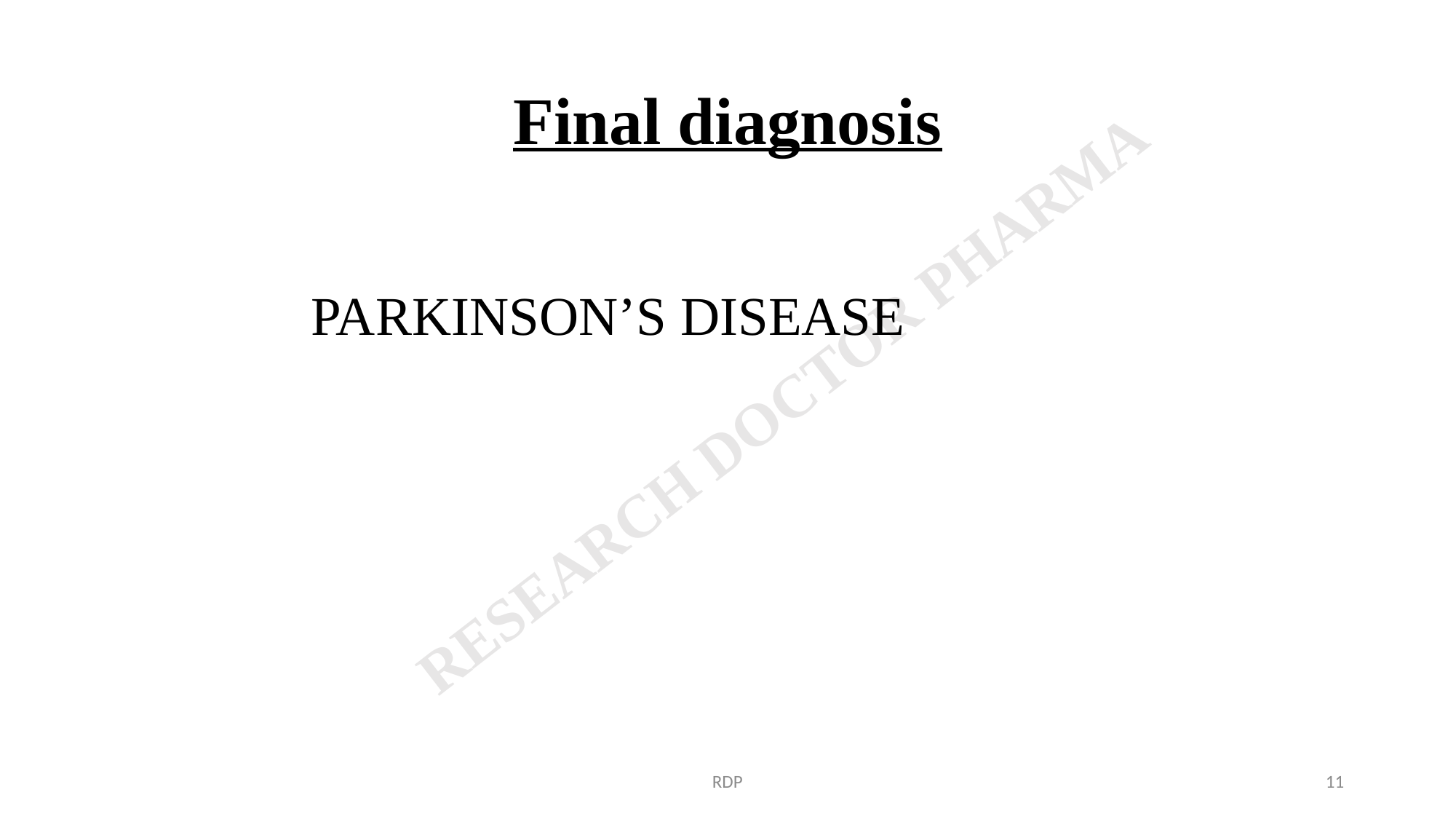

# Final diagnosis
              PARKINSON’S DISEASE
RDP
11